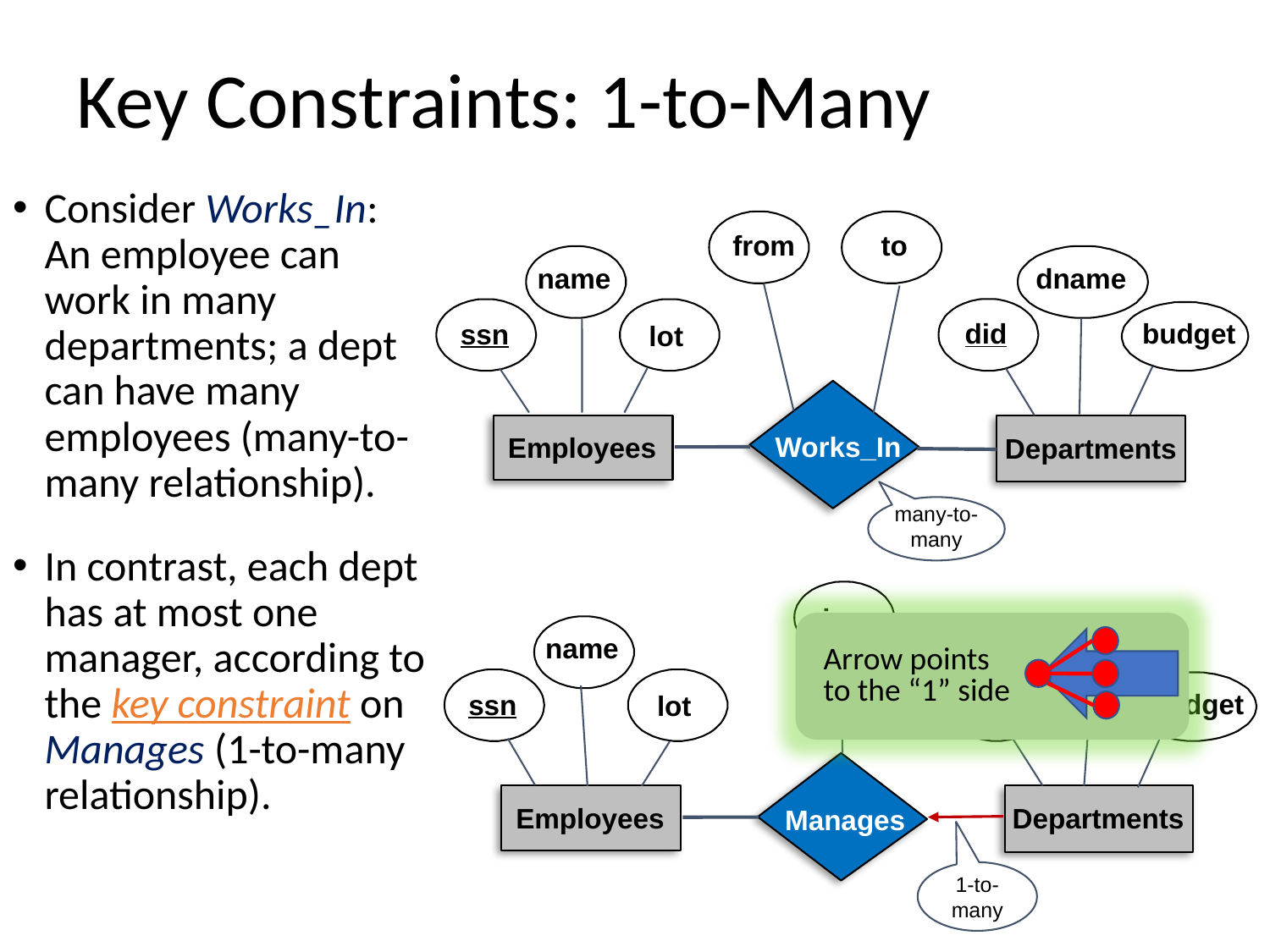

# Key Constraints: 1-to-Many
Consider Works_In:  An employee can work in many departments; a dept can have many employees (many-to-many relationship).
In contrast, each dept has at most one manager, according to the key constraint on Manages (1-to-many relationship).

from

 to

name

ssn
lot

dname

did
budget

Works_In

Employees

Departments

many-to-many

since

name

ssn
lot

dname

did
budget

Manages

Employees

Departments

Arrow points to the “1” side

1-to-many